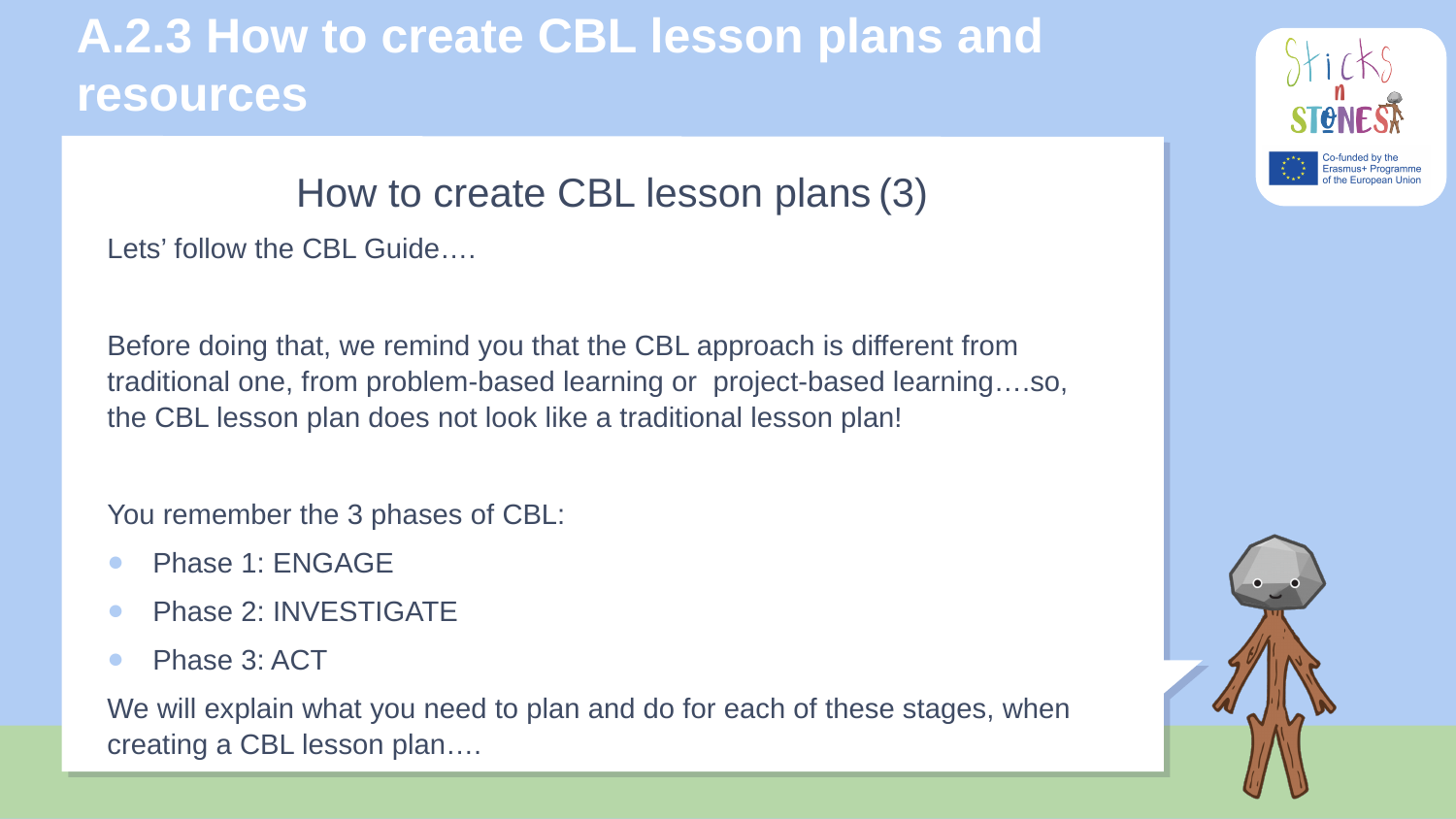

# A.2.3 How to create CBL lesson plans and resources
How to create CBL lesson plans	(3)
Lets’ follow the CBL Guide….

Before doing that, we remind you that the CBL approach is different from traditional one, from problem-based learning or  project-based learning….so, the CBL lesson plan does not look like a traditional lesson plan!

You remember the 3 phases of CBL:
Phase 1: ENGAGE
Phase 2: INVESTIGATE
Phase 3: ACT
We will explain what you need to plan and do for each of these stages, when creating a CBL lesson plan….